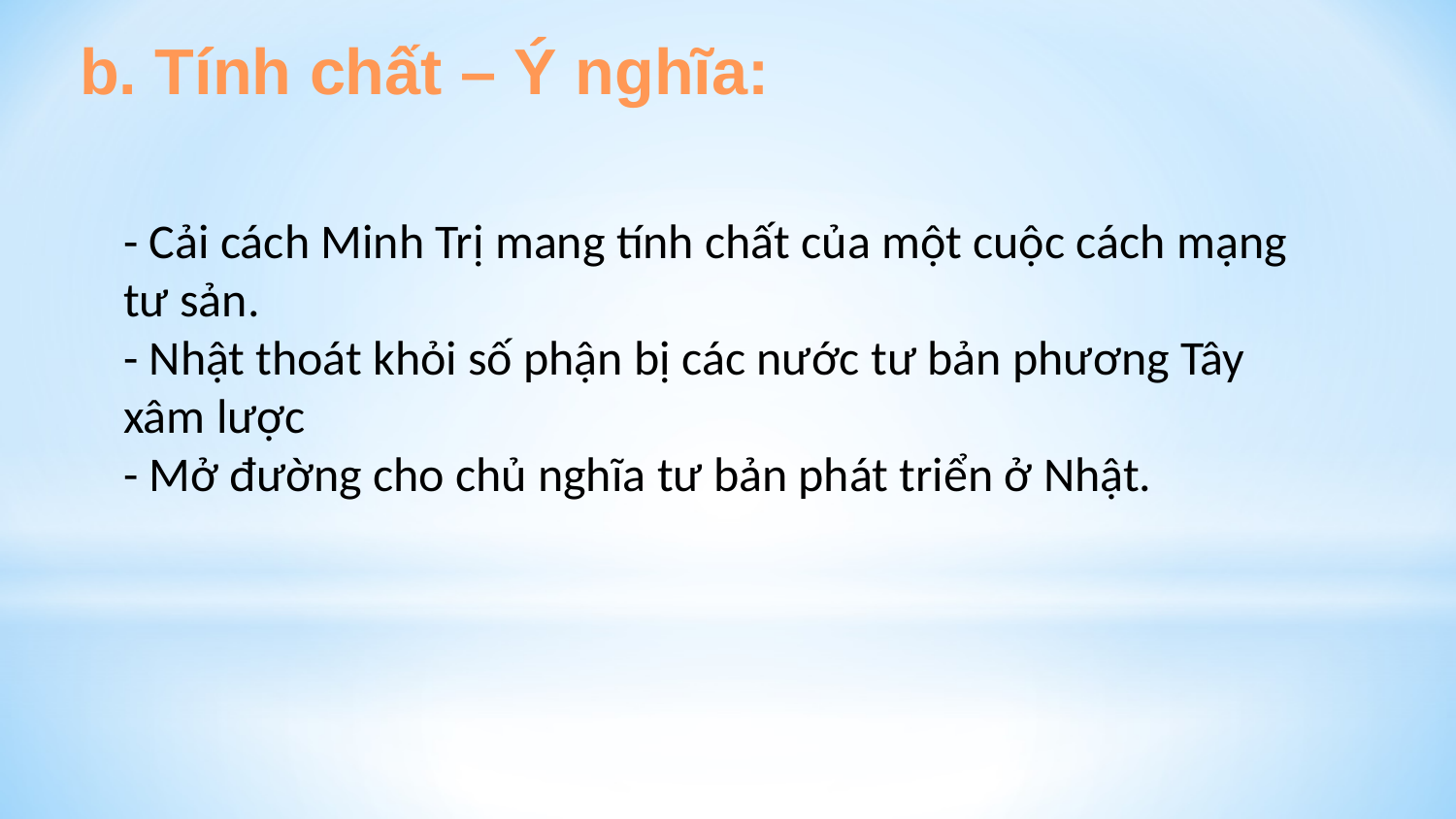

b. Tính chất – Ý nghĩa:
- Cải cách Minh Trị mang tính chất của một cuộc cách mạng tư sản.
- Nhật thoát khỏi số phận bị các nước tư bản phương Tây xâm lược
- Mở đường cho chủ nghĩa tư bản phát triển ở Nhật.